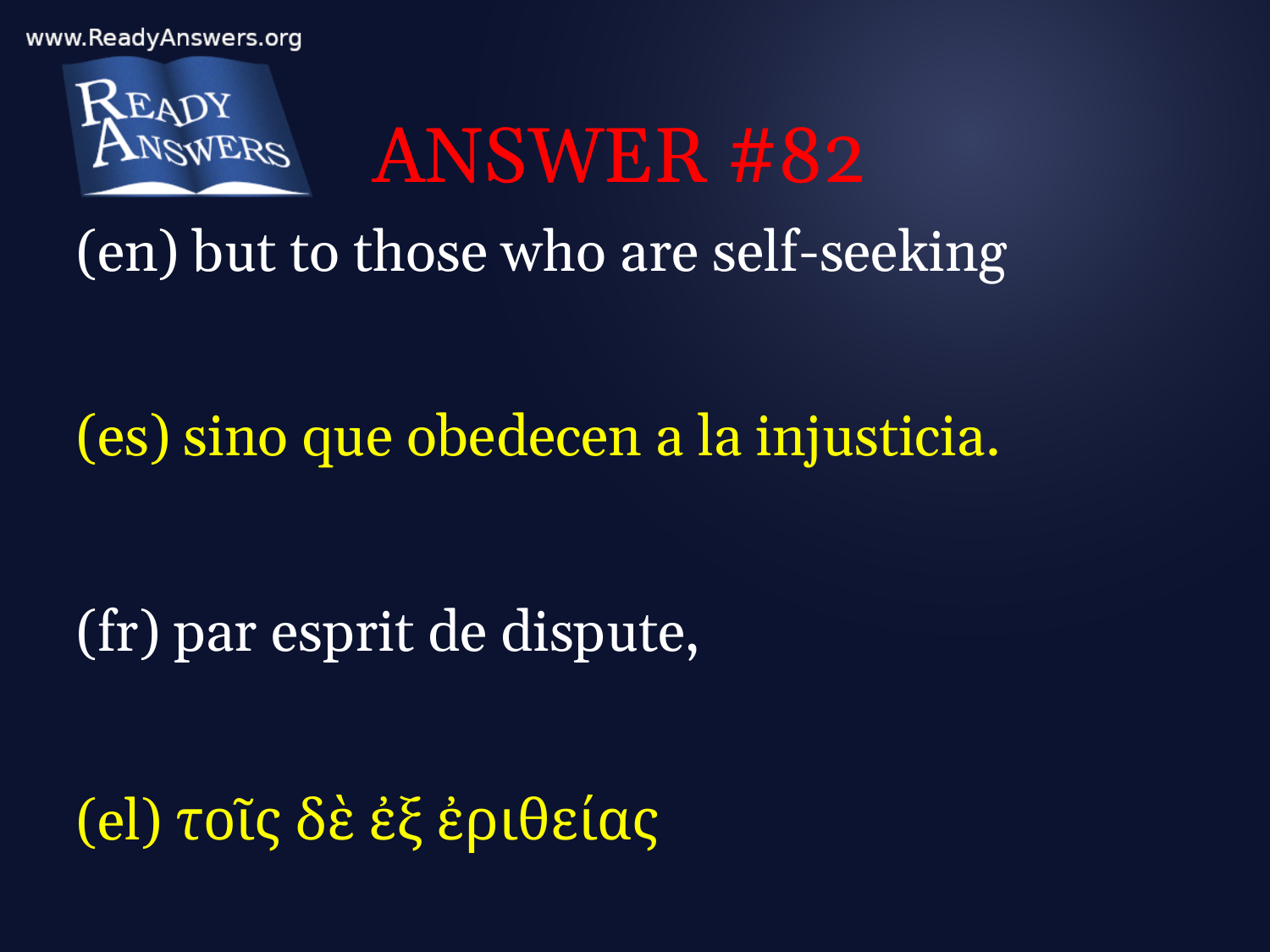

# ANSWER #82
(en) but to those who are self-seeking
(es) sino que obedecen a la injusticia.
(fr) par esprit de dispute,
(el) τοῖς δὲ ἐξ ἐριθείας